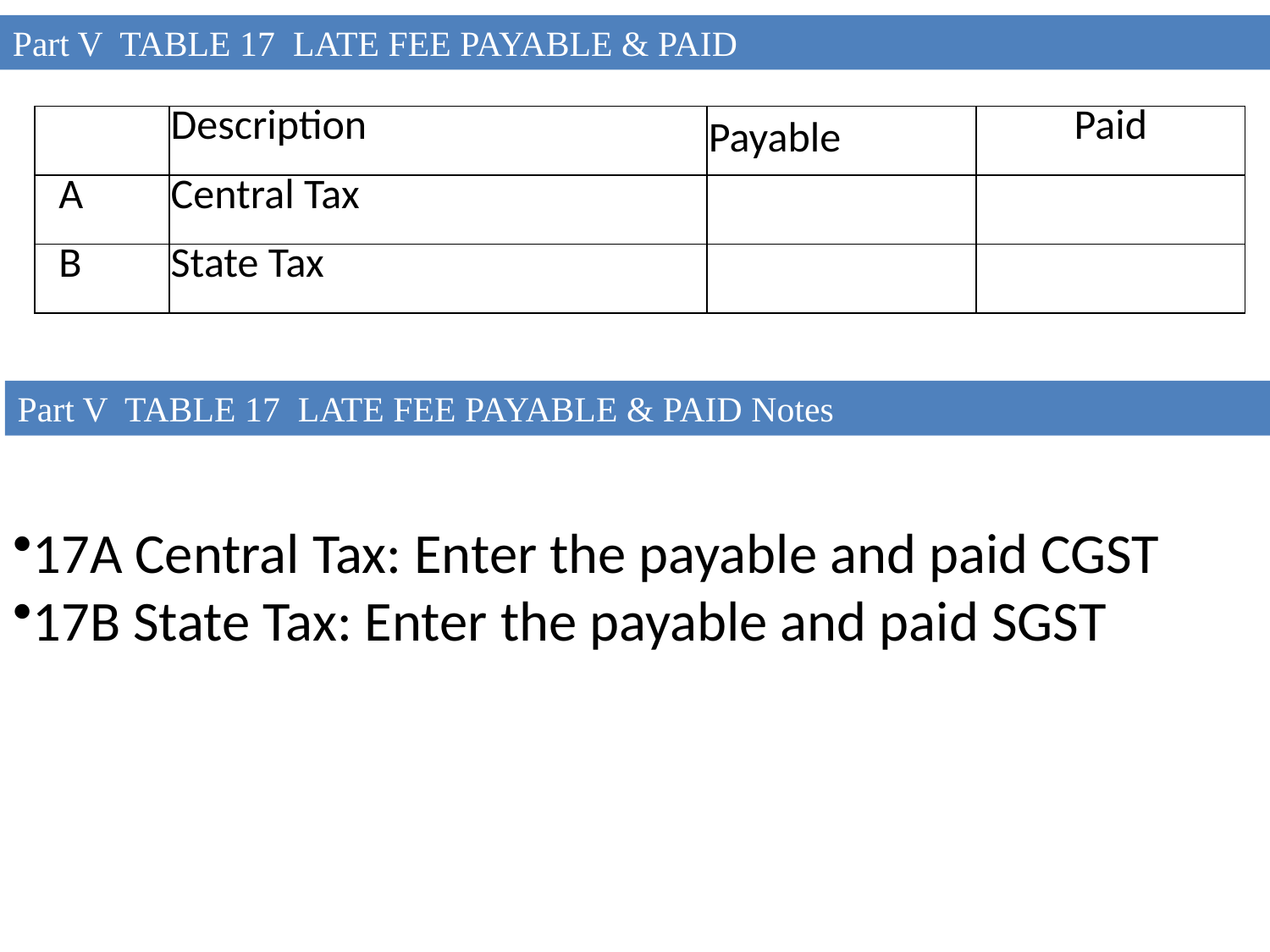

Part V  TABLE 17  LATE FEE PAYABLE & PAID
|  | Description | Payable | Paid |
| --- | --- | --- | --- |
| A | Central Tax |  |  |
| B | State Tax |  |  |
Part V  TABLE 17  LATE FEE PAYABLE & PAID Notes
17A Central Tax: Enter the payable and paid CGST
17B State Tax: Enter the payable and paid SGST